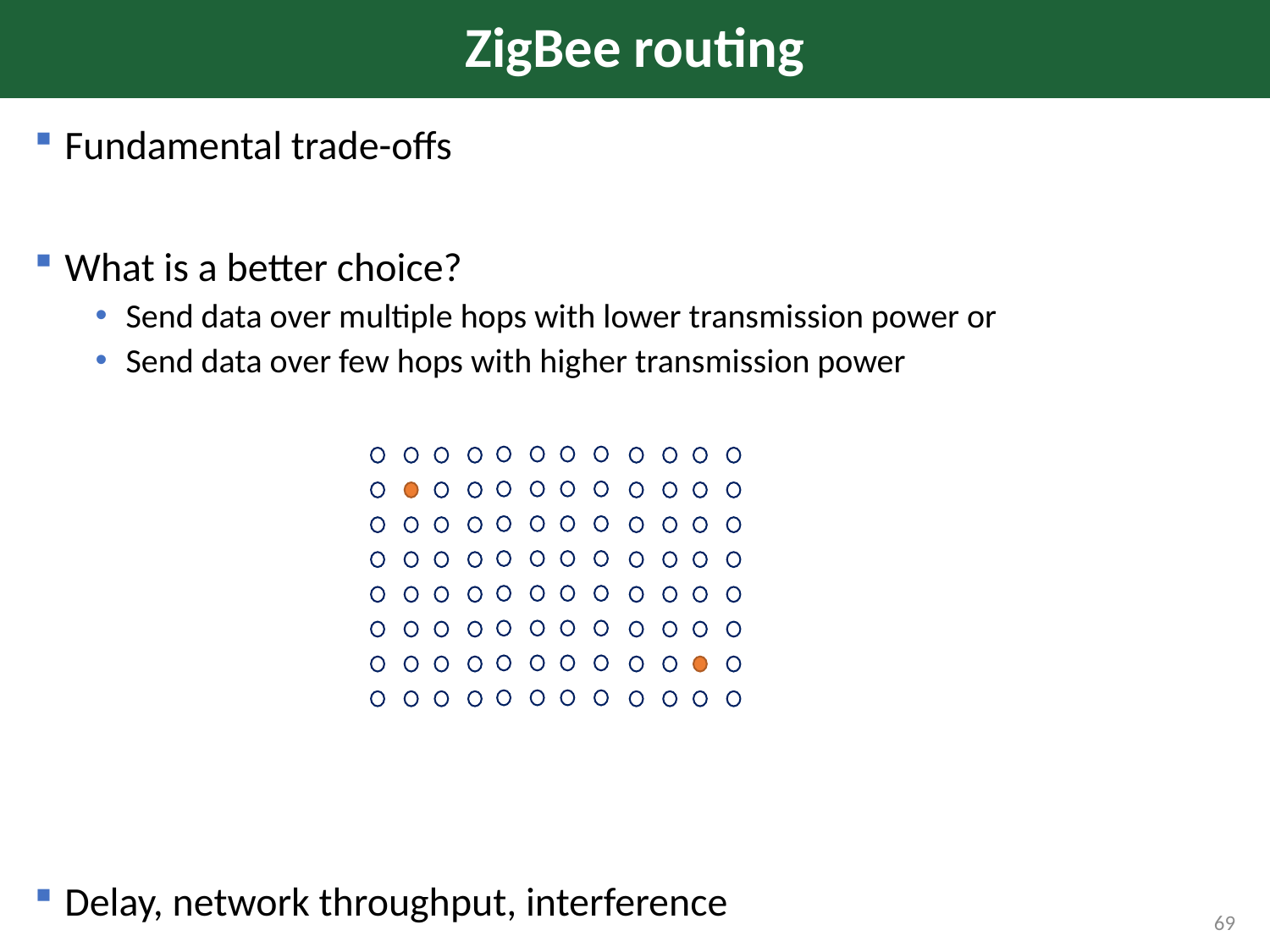

# ZigBee routing
Fundamental trade-offs

What is a better choice?
Send data over multiple hops with lower transmission power or
Send data over few hops with higher transmission power

Delay, network throughput, interference

69